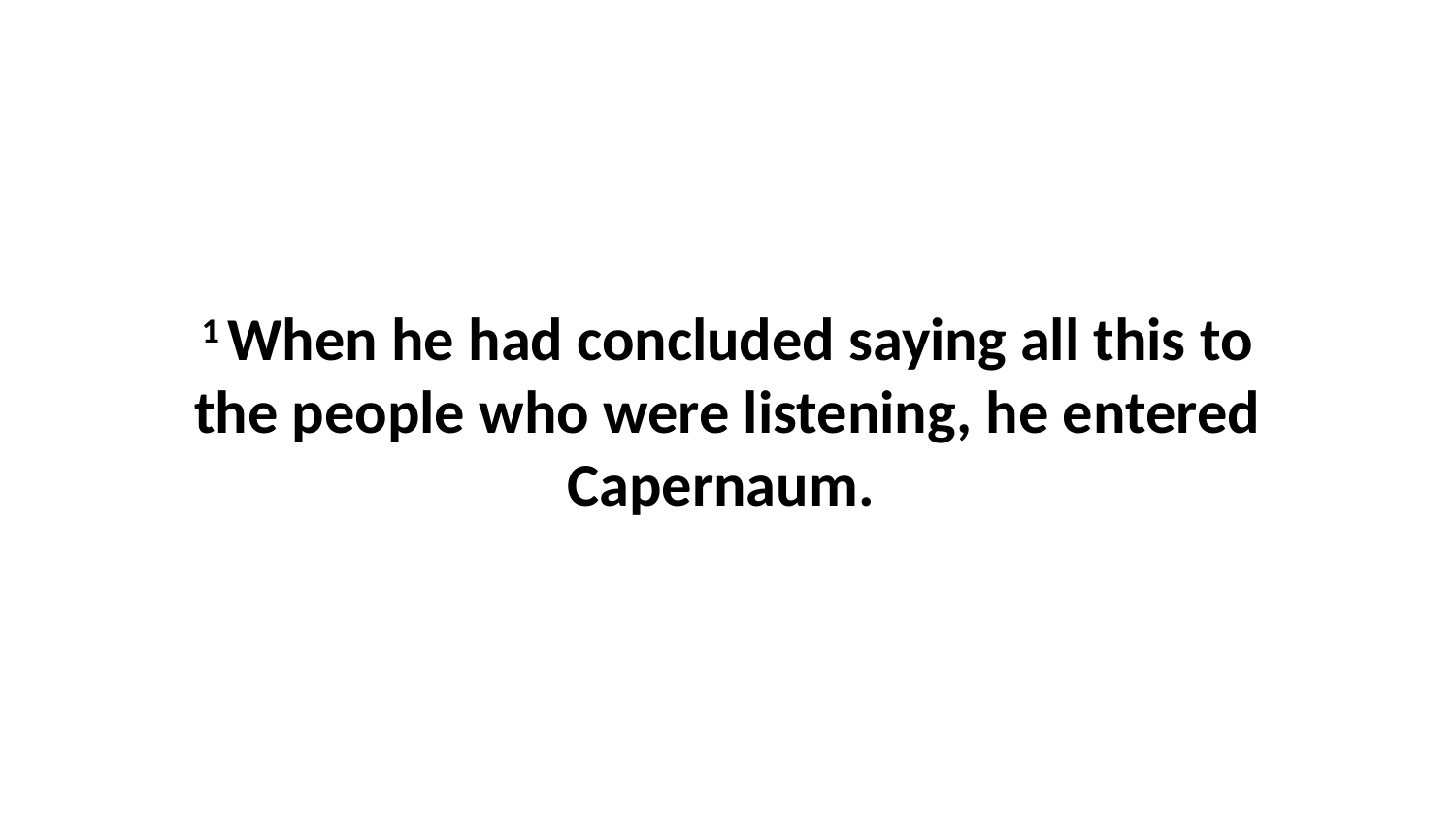

1 When he had concluded saying all this to the people who were listening, he entered Capernaum.